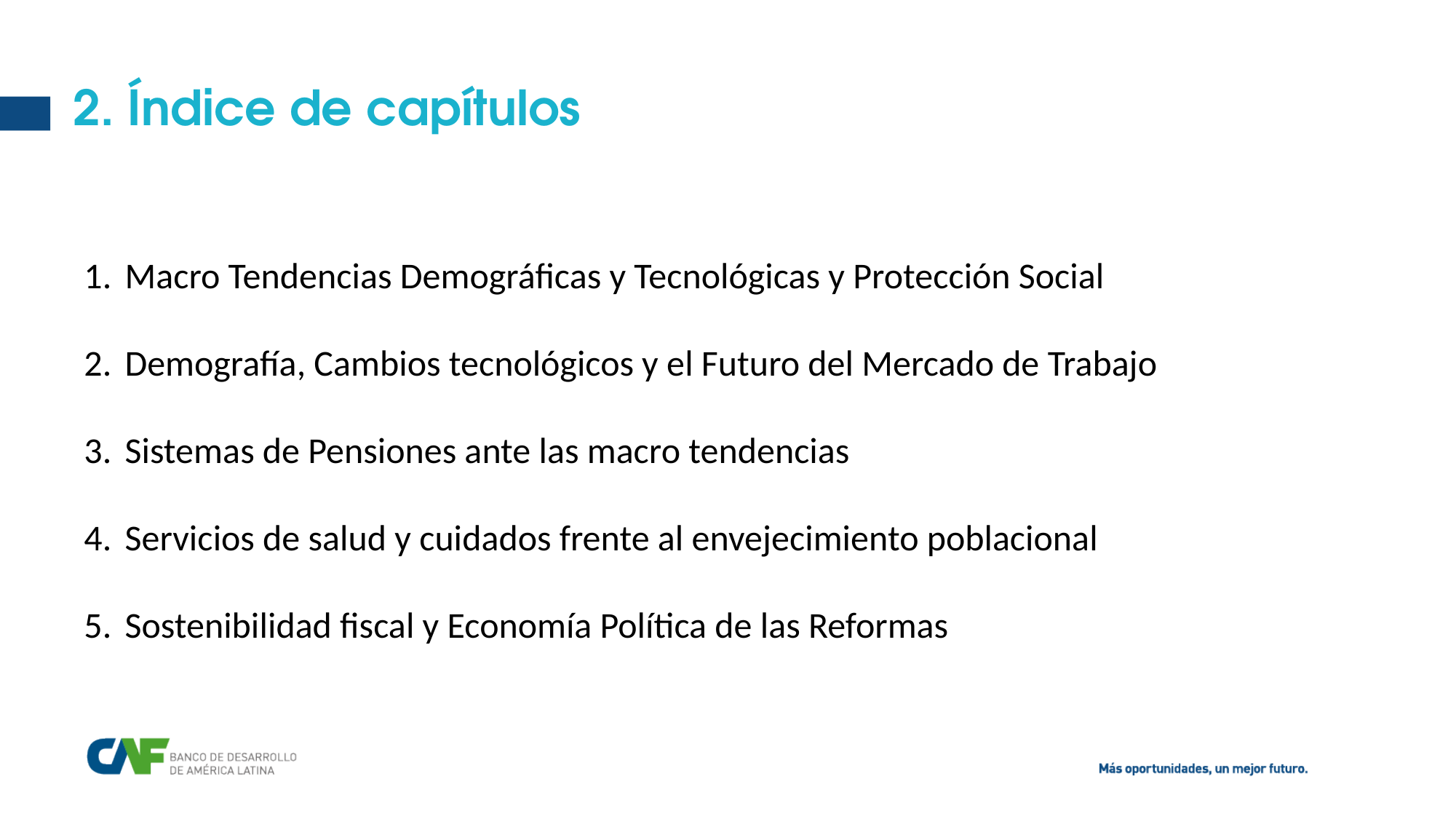

2. Índice de capítulos
Macro Tendencias Demográficas y Tecnológicas y Protección Social
Demografía, Cambios tecnológicos y el Futuro del Mercado de Trabajo
Sistemas de Pensiones ante las macro tendencias
Servicios de salud y cuidados frente al envejecimiento poblacional
Sostenibilidad fiscal y Economía Política de las Reformas